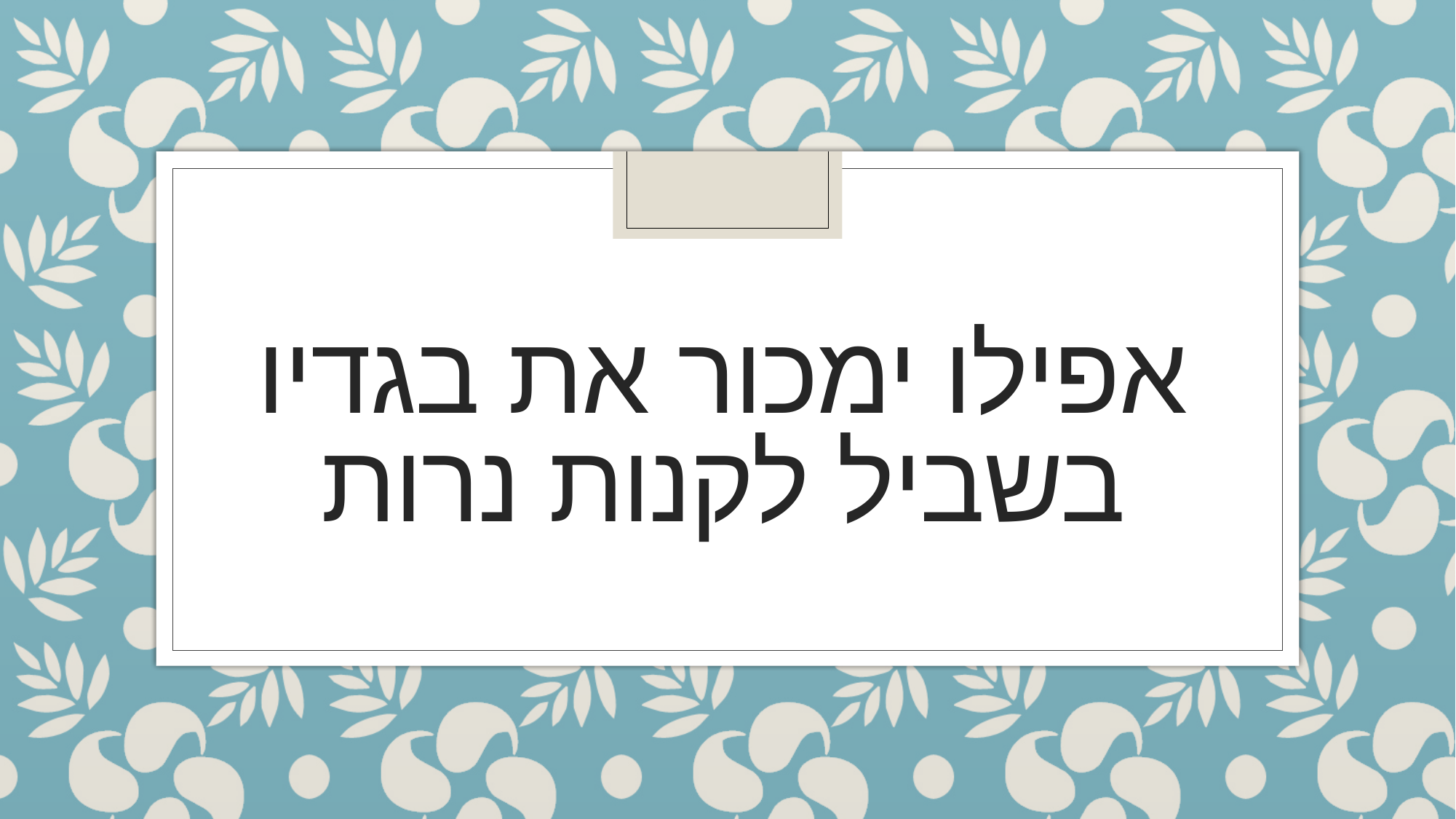

# אפילו ימכור את בגדיו בשביל לקנות נרות